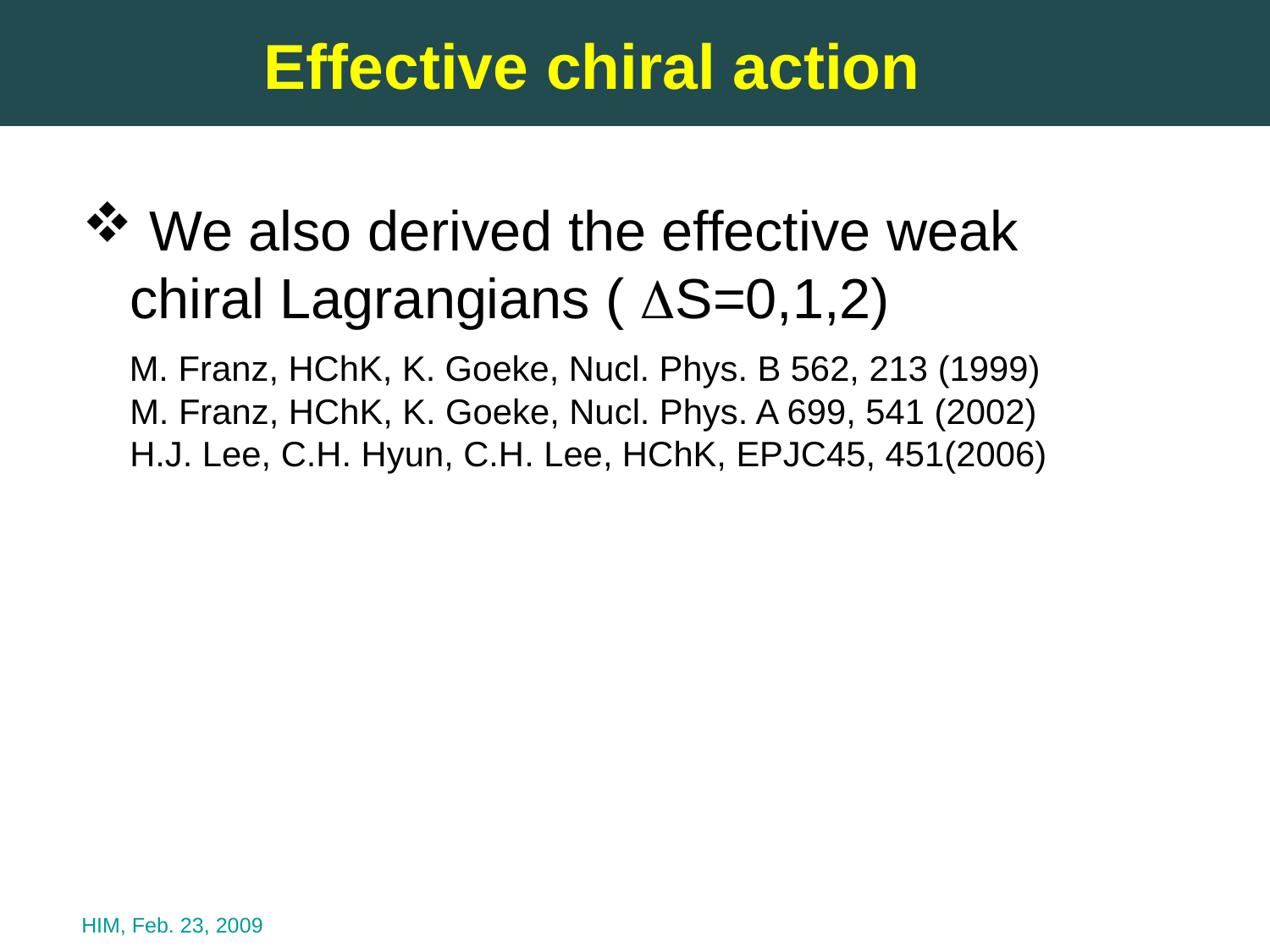

Effective chiral action
# We also derived the effective weak chiral Lagrangians ( ΔS=0,1,2)
    M. Franz, HChK, K. Goeke, Nucl. Phys. B 562, 213 (1999)
M. Franz, HChK, K. Goeke, Nucl. Phys. A 699, 541 (2002)
H.J. Lee, C.H. Hyun, C.H. Lee, HChK, EPJC45, 451(2006)

HIM, Feb. 23, 2009